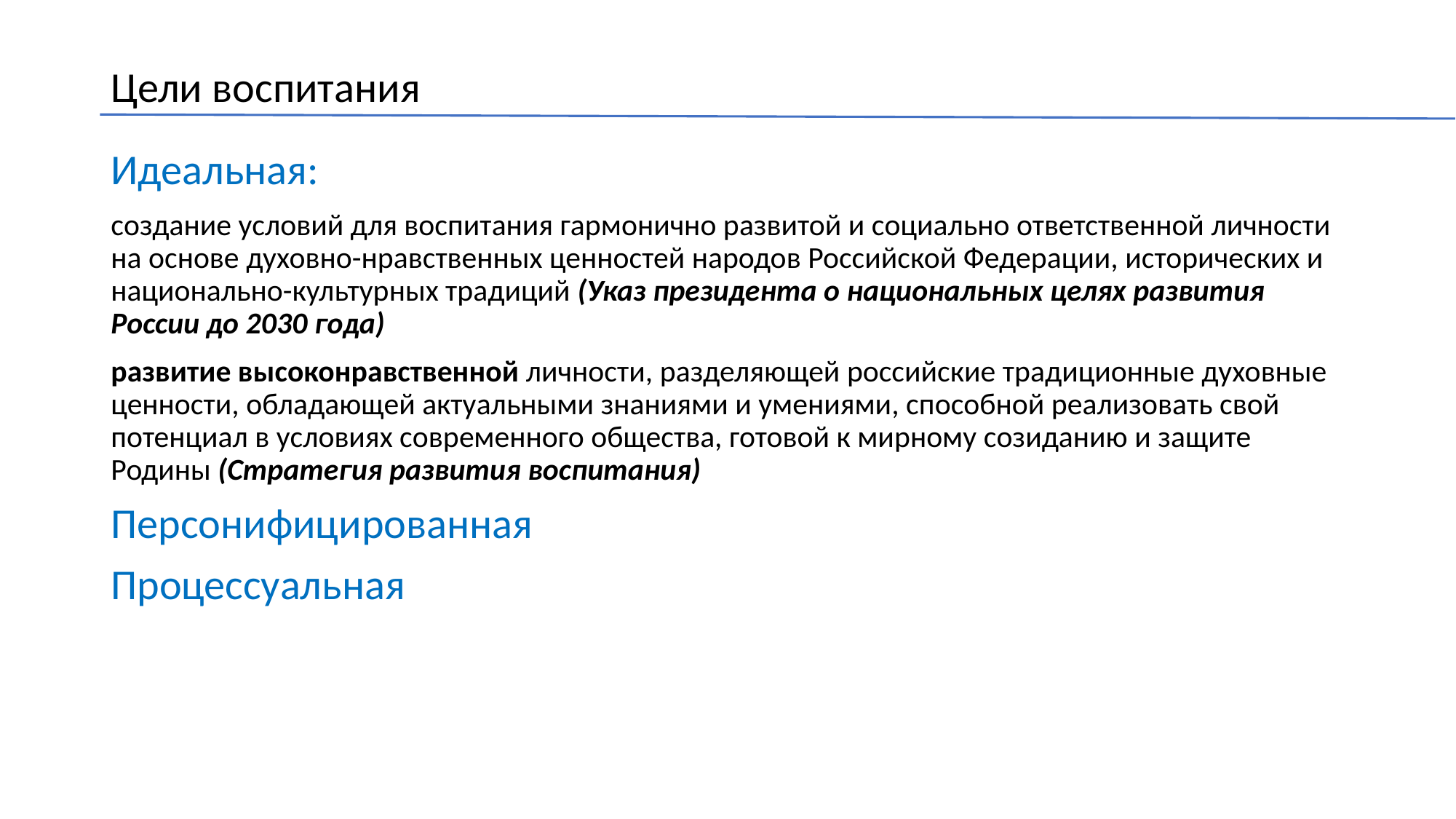

# Цели воспитания
Идеальная:
создание условий для воспитания гармонично развитой и социально ответственной личности на основе духовно-нравственных ценностей народов Российской Федерации, исторических и национально-культурных традиций (Указ президента о национальных целях развития России до 2030 года)
развитие высоконравственной личности, разделяющей российские традиционные духовные ценности, обладающей актуальными знаниями и умениями, способной реализовать свой потенциал в условиях современного общества, готовой к мирному созиданию и защите Родины (Стратегия развития воспитания)
Персонифицированная
Процессуальная